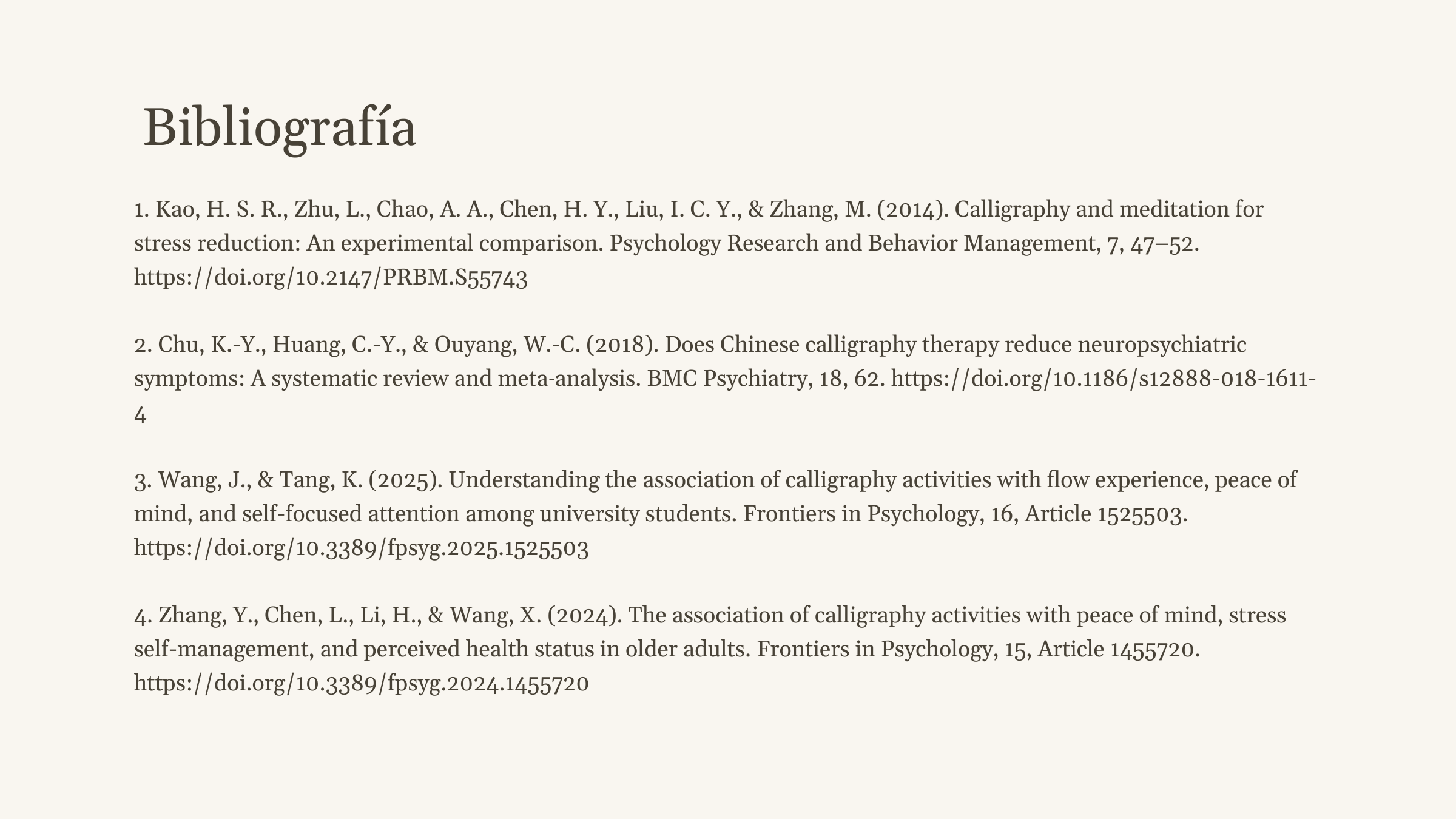

Bibliografía
1. Kao, H. S. R., Zhu, L., Chao, A. A., Chen, H. Y., Liu, I. C. Y., & Zhang, M. (2014). Calligraphy and meditation for stress reduction: An experimental comparison. Psychology Research and Behavior Management, 7, 47–52. https://doi.org/10.2147/PRBM.S55743

2. Chu, K.-Y., Huang, C.-Y., & Ouyang, W.-C. (2018). Does Chinese calligraphy therapy reduce neuropsychiatric symptoms: A systematic review and meta‑analysis. BMC Psychiatry, 18, 62. https://doi.org/10.1186/s12888-018-1611-4

3. Wang, J., & Tang, K. (2025). Understanding the association of calligraphy activities with flow experience, peace of mind, and self-focused attention among university students. Frontiers in Psychology, 16, Article 1525503. https://doi.org/10.3389/fpsyg.2025.1525503

4. Zhang, Y., Chen, L., Li, H., & Wang, X. (2024). The association of calligraphy activities with peace of mind, stress self-management, and perceived health status in older adults. Frontiers in Psychology, 15, Article 1455720. https://doi.org/10.3389/fpsyg.2024.1455720